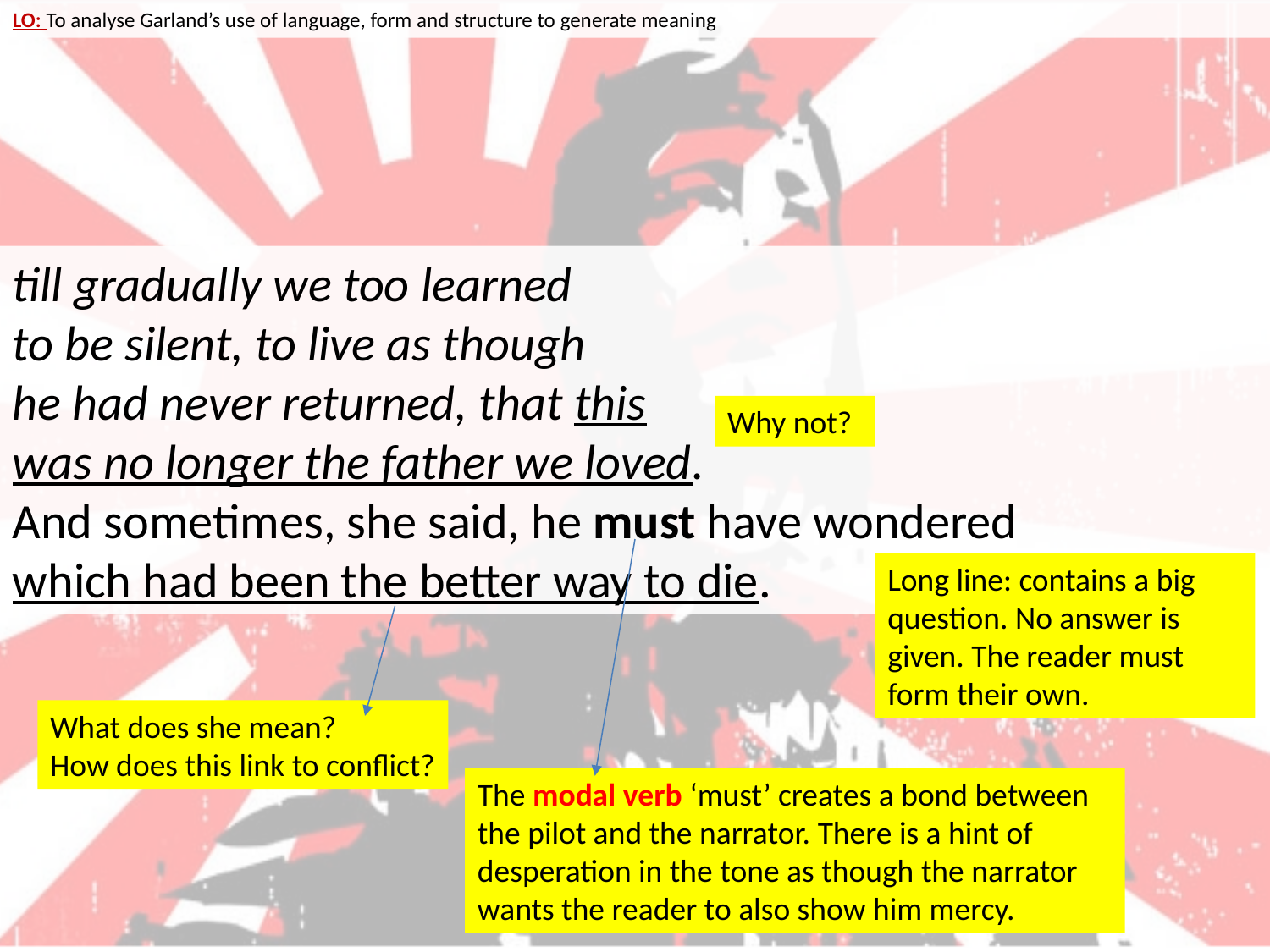

LO: To analyse Garland’s use of language, form and structure to generate meaning
till gradually we too learned
to be silent, to live as though
he had never returned, that this
was no longer the father we loved.
And sometimes, she said, he must have wondered
which had been the better way to die.
Why not?
Long line: contains a big question. No answer is given. The reader must form their own.
What does she mean?
How does this link to conflict?
The modal verb ‘must’ creates a bond between the pilot and the narrator. There is a hint of desperation in the tone as though the narrator wants the reader to also show him mercy.